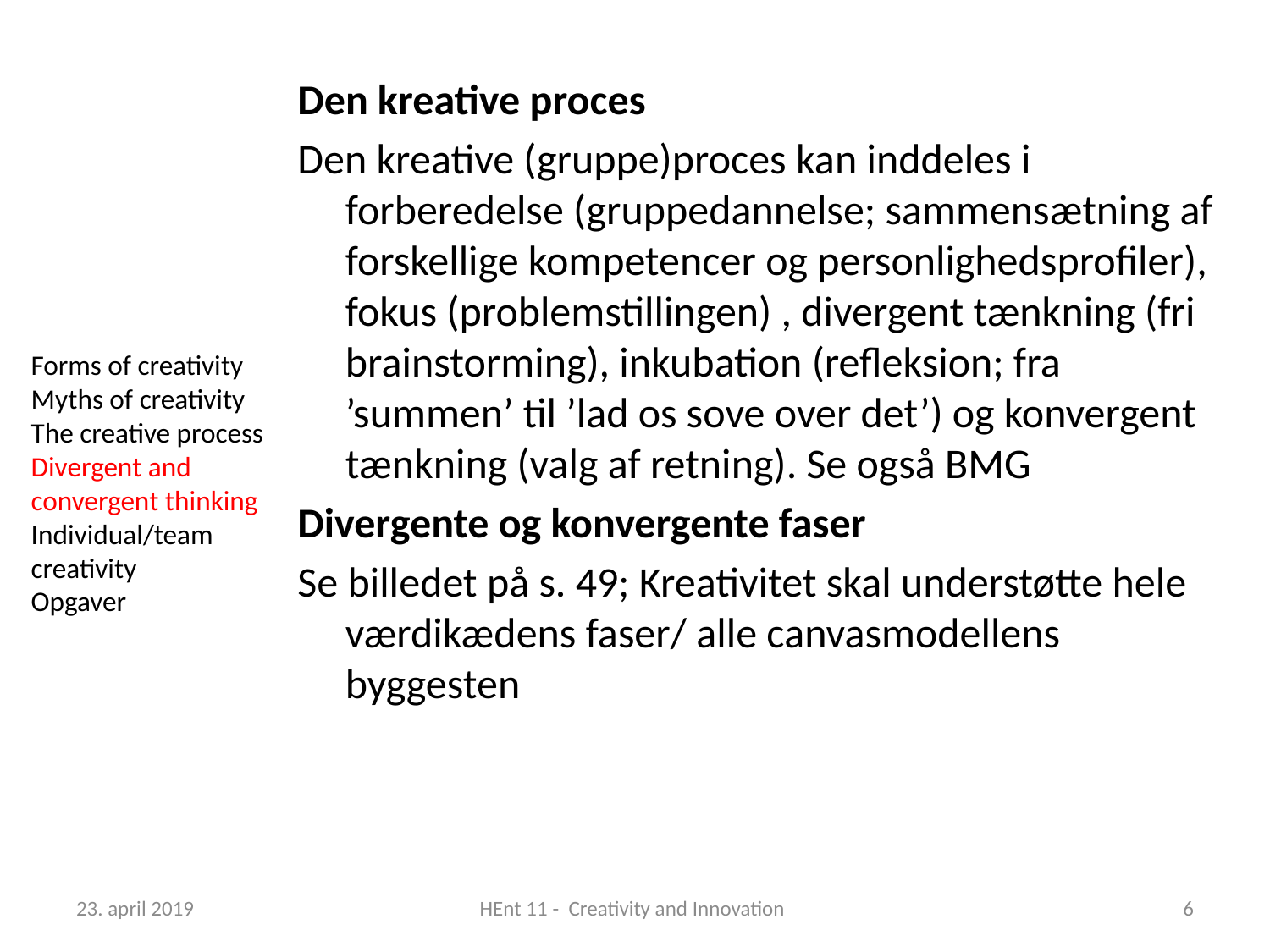

Den kreative proces
Den kreative (gruppe)proces kan inddeles i forberedelse (gruppedannelse; sammensætning af forskellige kompetencer og personlighedsprofiler), fokus (problemstillingen) , divergent tænkning (fri brainstorming), inkubation (refleksion; fra ’summen’ til ’lad os sove over det’) og konvergent tænkning (valg af retning). Se også BMG
Divergente og konvergente faser
Se billedet på s. 49; Kreativitet skal understøtte hele værdikædens faser/ alle canvasmodellens byggesten

Forms of creativity
Myths of creativity
The creative process
Divergent and convergent thinking
Individual/team creativity
Opgaver

23. april 2019
HEnt 11 -  Creativity and Innovation
6